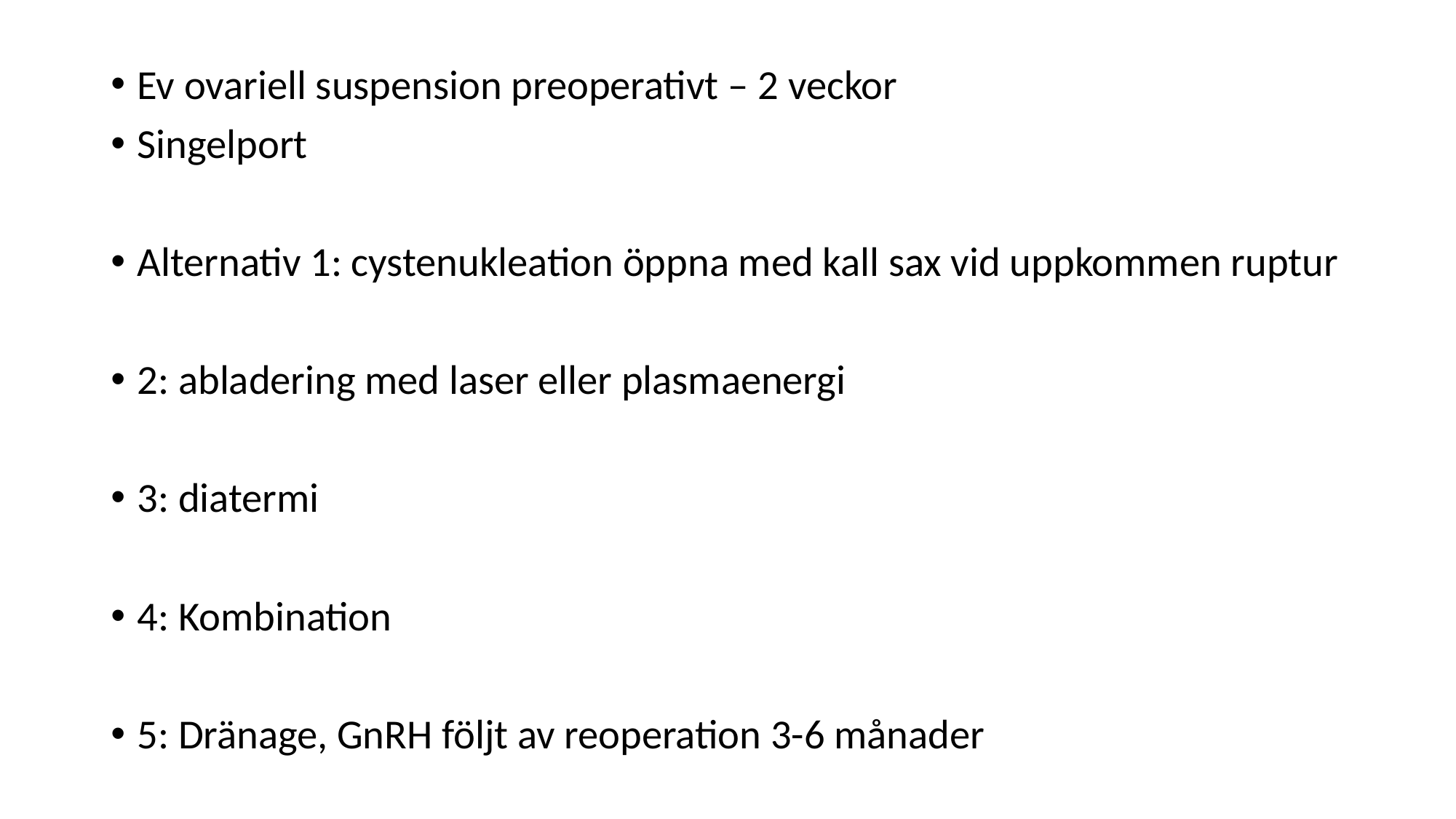

Ev ovariell suspension preoperativt – 2 veckor
Singelport

Alternativ 1: cystenukleation öppna med kall sax vid uppkommen ruptur

2: abladering med laser eller plasmaenergi

3: diatermi

4: Kombination

5: Dränage, GnRH följt av reoperation 3-6 månader